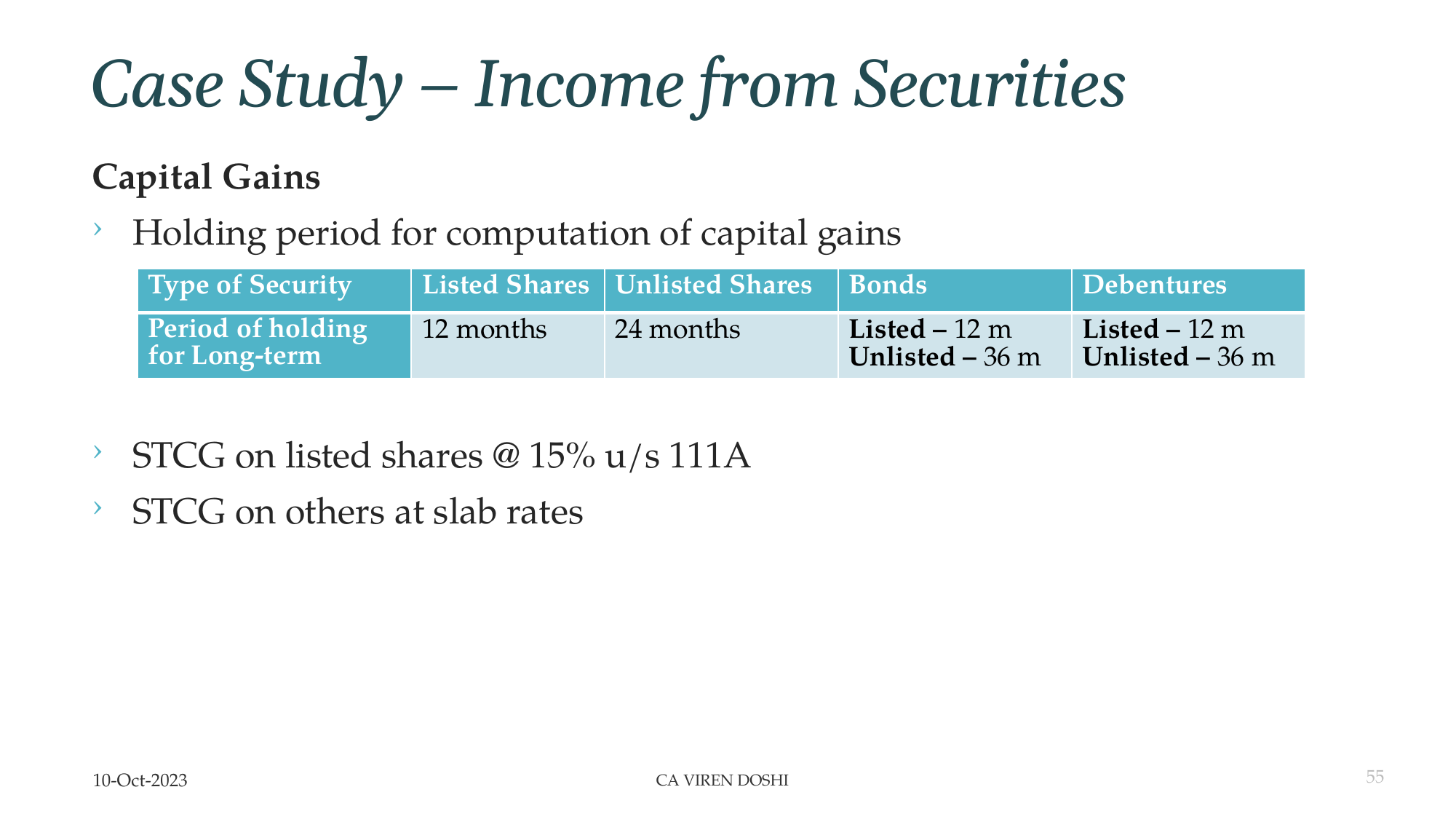

# Case Study – Income from Securities
Capital Gains
Holding period for computation of capital gains

STCG on listed shares @ 15% u/s 111A
STCG on others at slab rates

| Type of Security | Listed Shares | Unlisted Shares | Bonds | Debentures |
| --- | --- | --- | --- | --- |
| Period of holding for Long-term | 12 months | 24 months | Listed – 12 m Unlisted – 36 m | Listed – 12 m Unlisted – 36 m |
10-Oct-2023
CA Viren Doshi
55